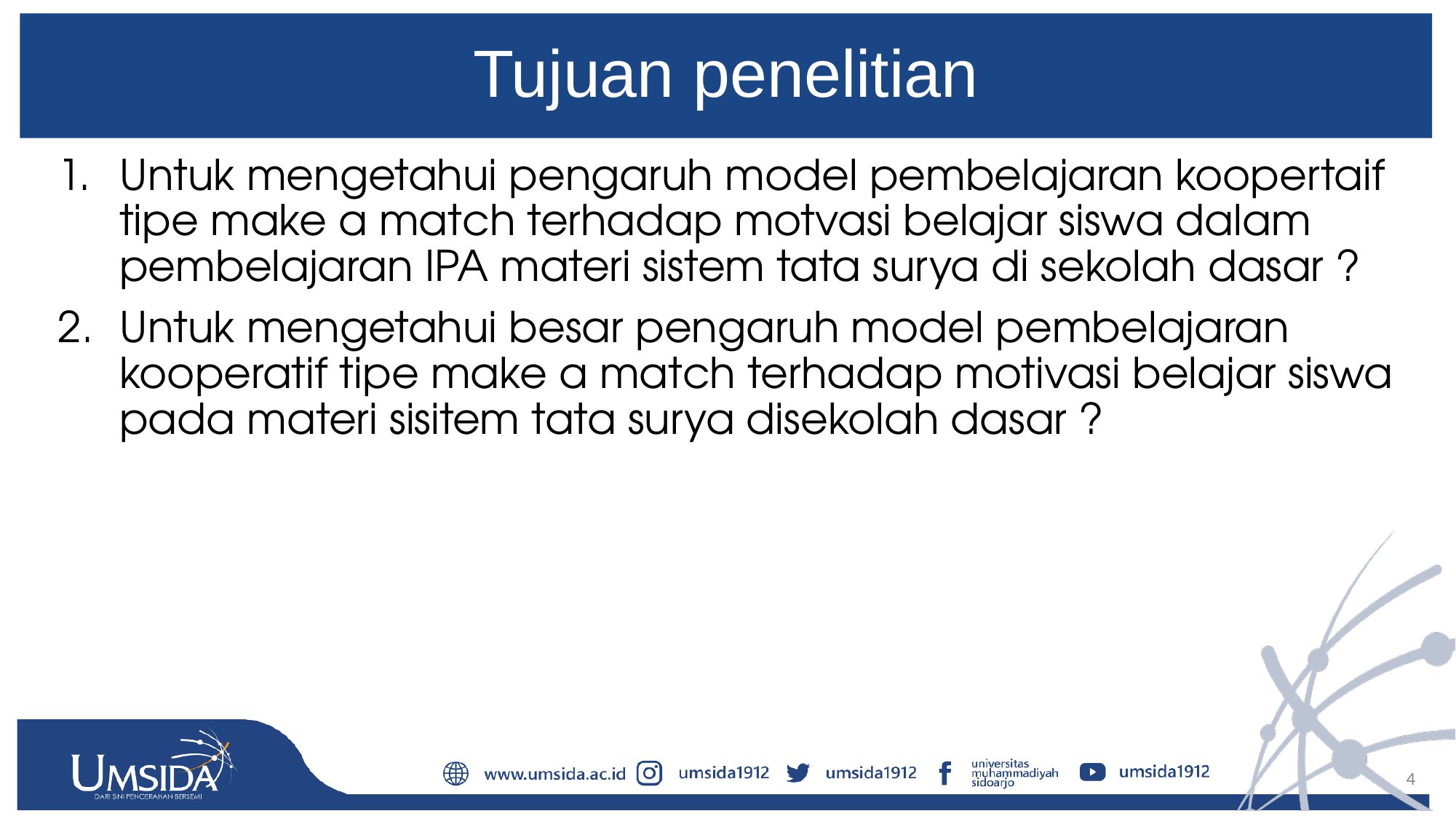

# Tujuan penelitian
Untuk mengetahui pengaruh model pembelajaran koopertaif tipe make a match terhadap motvasi belajar siswa dalam pembelajaran IPA materi sistem tata surya di sekolah dasar ?
Untuk mengetahui besar pengaruh model pembelajaran kooperatif tipe make a match terhadap motivasi belajar siswa pada materi sisitem tata surya disekolah dasar ?